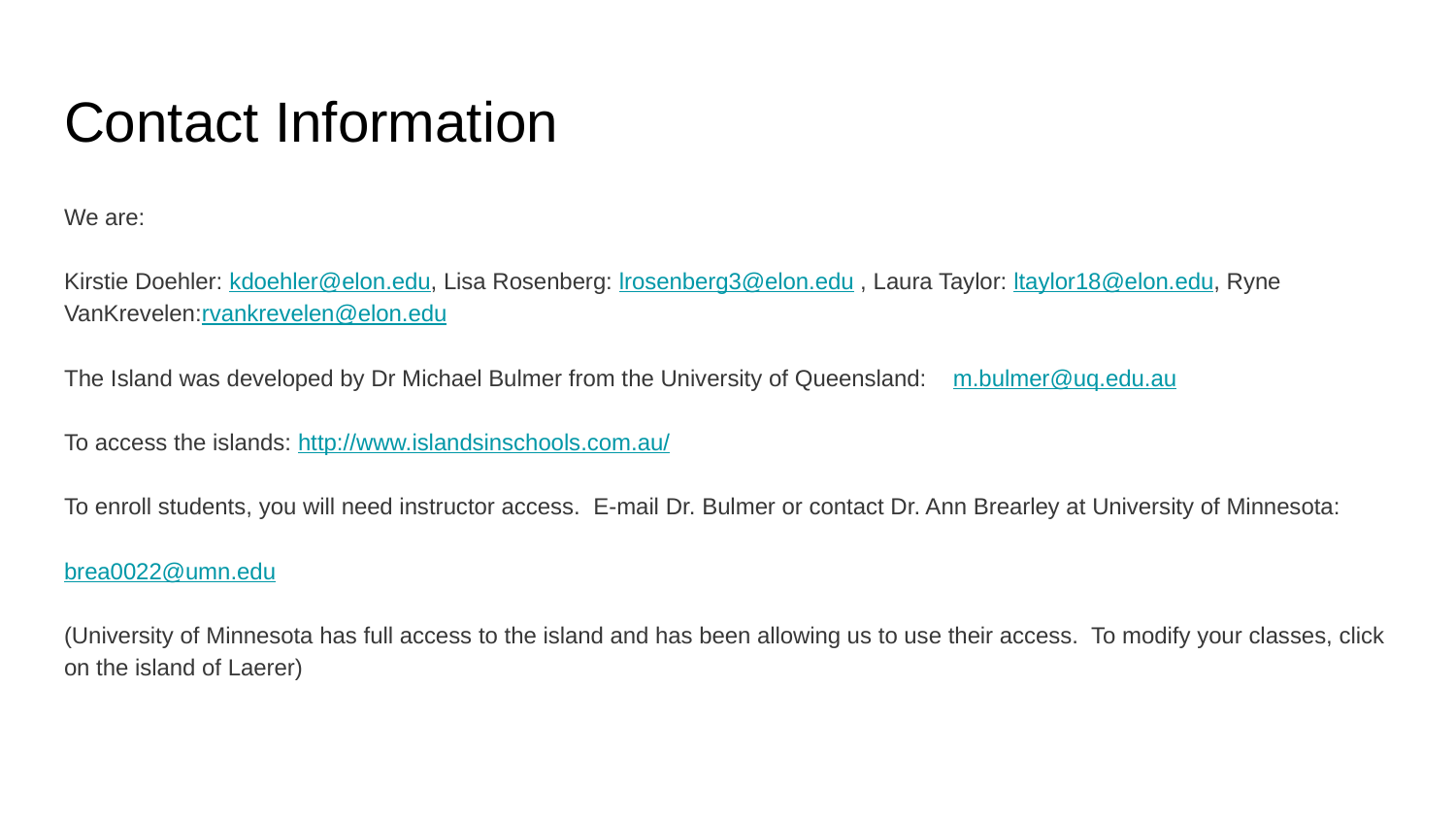

# Contact Information
We are:
Kirstie Doehler: kdoehler@elon.edu, Lisa Rosenberg: lrosenberg3@elon.edu , Laura Taylor: ltaylor18@elon.edu, Ryne VanKrevelen:rvankrevelen@elon.edu
The Island was developed by Dr Michael Bulmer from the University of Queensland:    m.bulmer@uq.edu.au
To access the islands: http://www.islandsinschools.com.au/
To enroll students, you will need instructor access.  E-mail Dr. Bulmer or contact Dr. Ann Brearley at University of Minnesota:
brea0022@umn.edu
(University of Minnesota has full access to the island and has been allowing us to use their access.  To modify your classes, click on the island of Laerer)